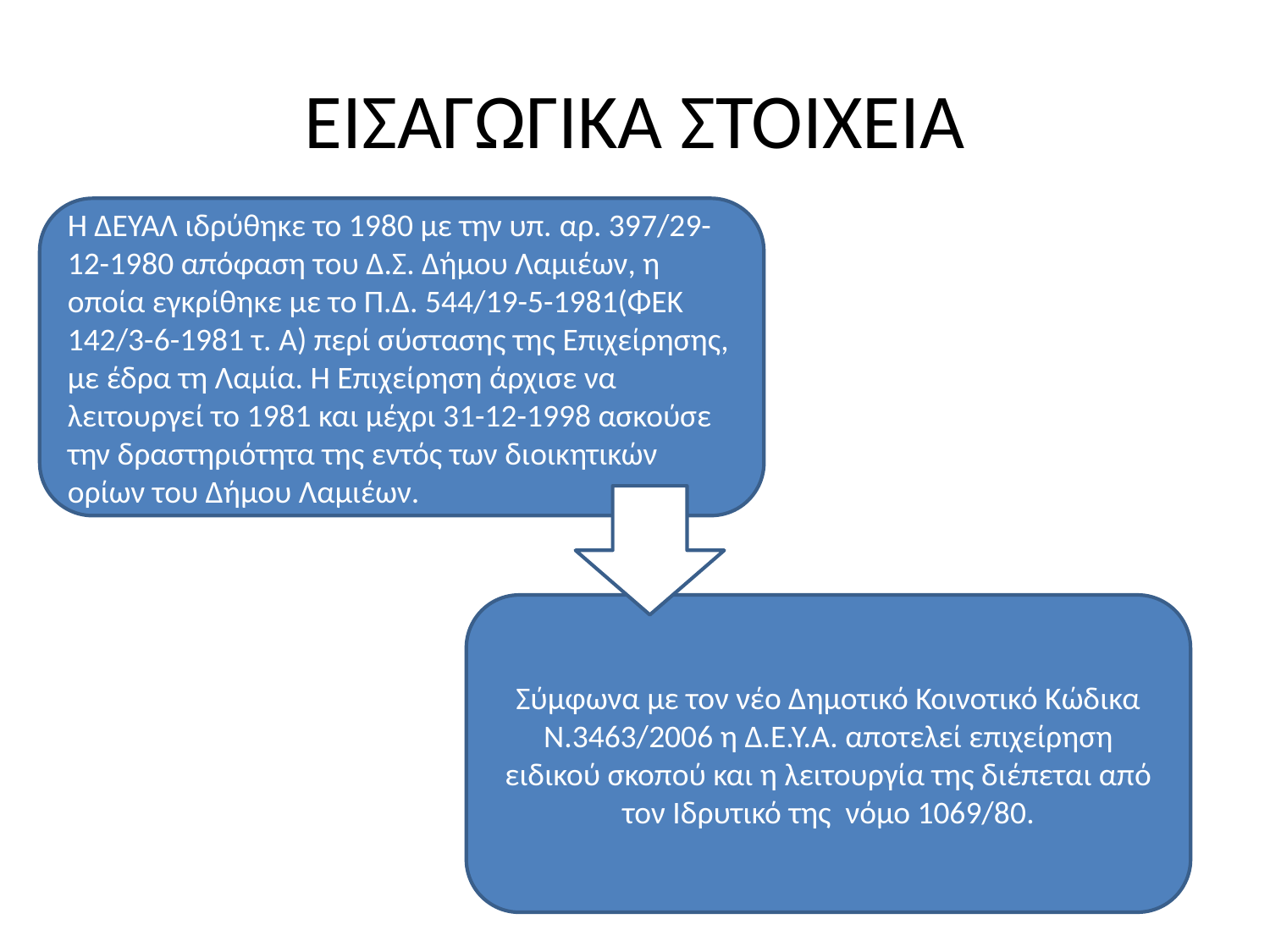

# ΕΙΣΑΓΩΓΙΚΑ ΣΤΟΙΧΕΙΑ
Η ΔΕΥΑΛ ιδρύθηκε το 1980 με την υπ. αρ. 397/29-12-1980 απόφαση του Δ.Σ. Δήμου Λαμιέων, η οποία εγκρίθηκε με το Π.Δ. 544/19-5-1981(ΦΕΚ 142/3-6-1981 τ. Α) περί σύστασης της Επιχείρησης, με έδρα τη Λαμία. Η Επιχείρηση άρχισε να λειτουργεί το 1981 και μέχρι 31-12-1998 ασκούσε την δραστηριότητα της εντός των διοικητικών ορίων του Δήμου Λαμιέων.

Σύμφωνα με τον νέο Δημοτικό Κοινοτικό Κώδικα Ν.3463/2006 η Δ.Ε.Υ.Α. αποτελεί επιχείρηση ειδικού σκοπού και η λειτουργία της διέπεται από τον Ιδρυτικό της  νόμο 1069/80.